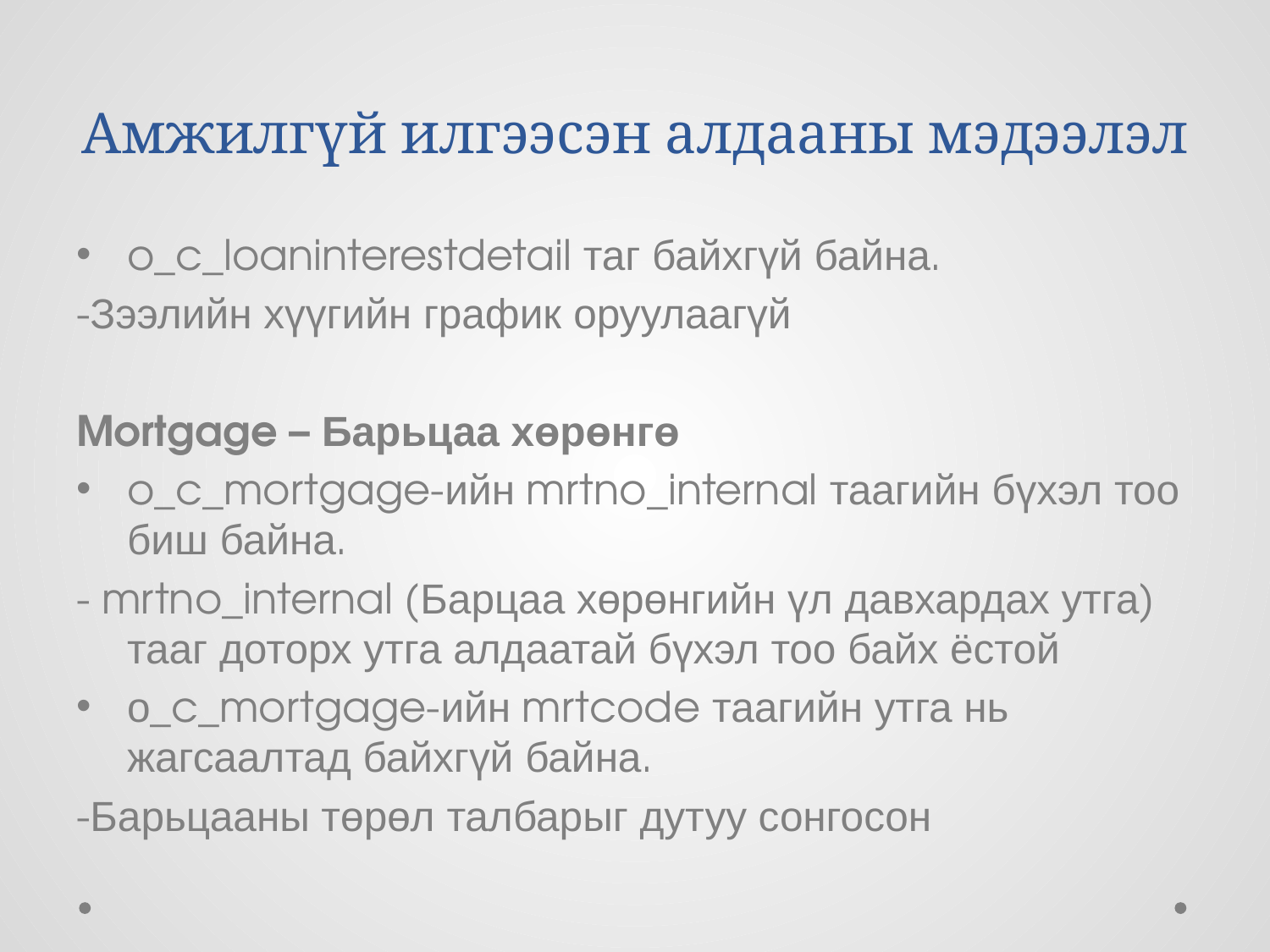

# Амжилгүй илгээсэн алдааны мэдээлэл
o_c_loaninterestdetail таг байхгүй байна.
-Зээлийн хүүгийн график оруулаагүй

Mortgage – Барьцаа хөрөнгө
o_c_mortgage-ийн mrtno_internal таагийн бүхэл тоо биш байна.
- mrtno_internal (Барцаа хөрөнгийн үл давхардах утга)  тааг доторх утга алдаатай бүхэл тоо байх ёстой
о_c_mortgage-ийн mrtcode таагийн утга нь жагсаалтад байхгүй байна.
-Барьцааны төрөл талбарыг дутуу сонгосон